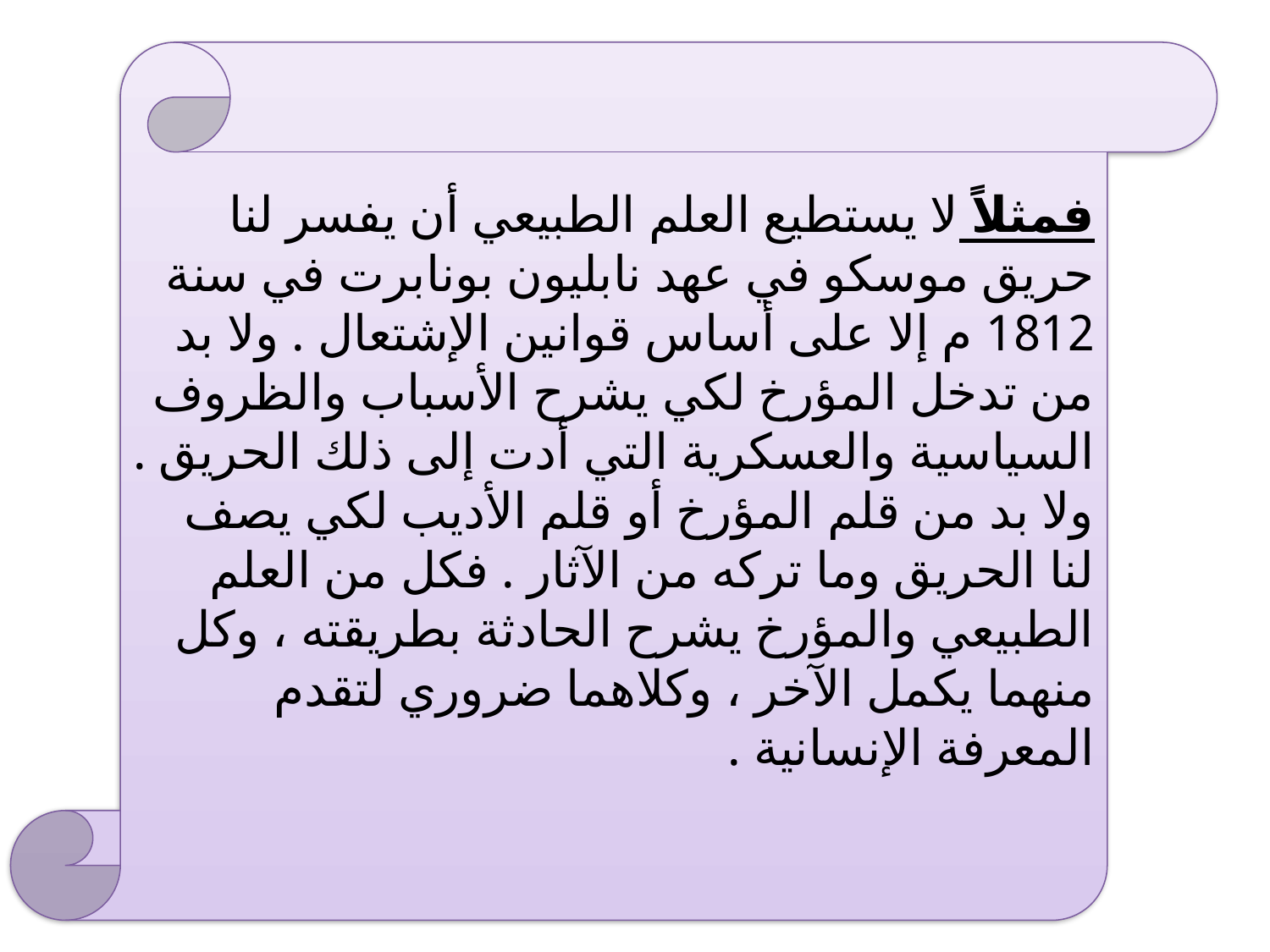

فمثلاً لا يستطيع العلم الطبيعي أن يفسر لنا حريق موسكو في عهد نابليون بونابرت في سنة 1812 م إلا على أساس قوانين الإشتعال . ولا بد من تدخل المؤرخ لكي يشرح الأسباب والظروف السياسية والعسكرية التي أدت إلى ذلك الحريق . ولا بد من قلم المؤرخ أو قلم الأديب لكي يصف لنا الحريق وما تركه من الآثار . فكل من العلم الطبيعي والمؤرخ يشرح الحادثة بطريقته ، وكل منهما يكمل الآخر ، وكلاهما ضروري لتقدم المعرفة الإنسانية .